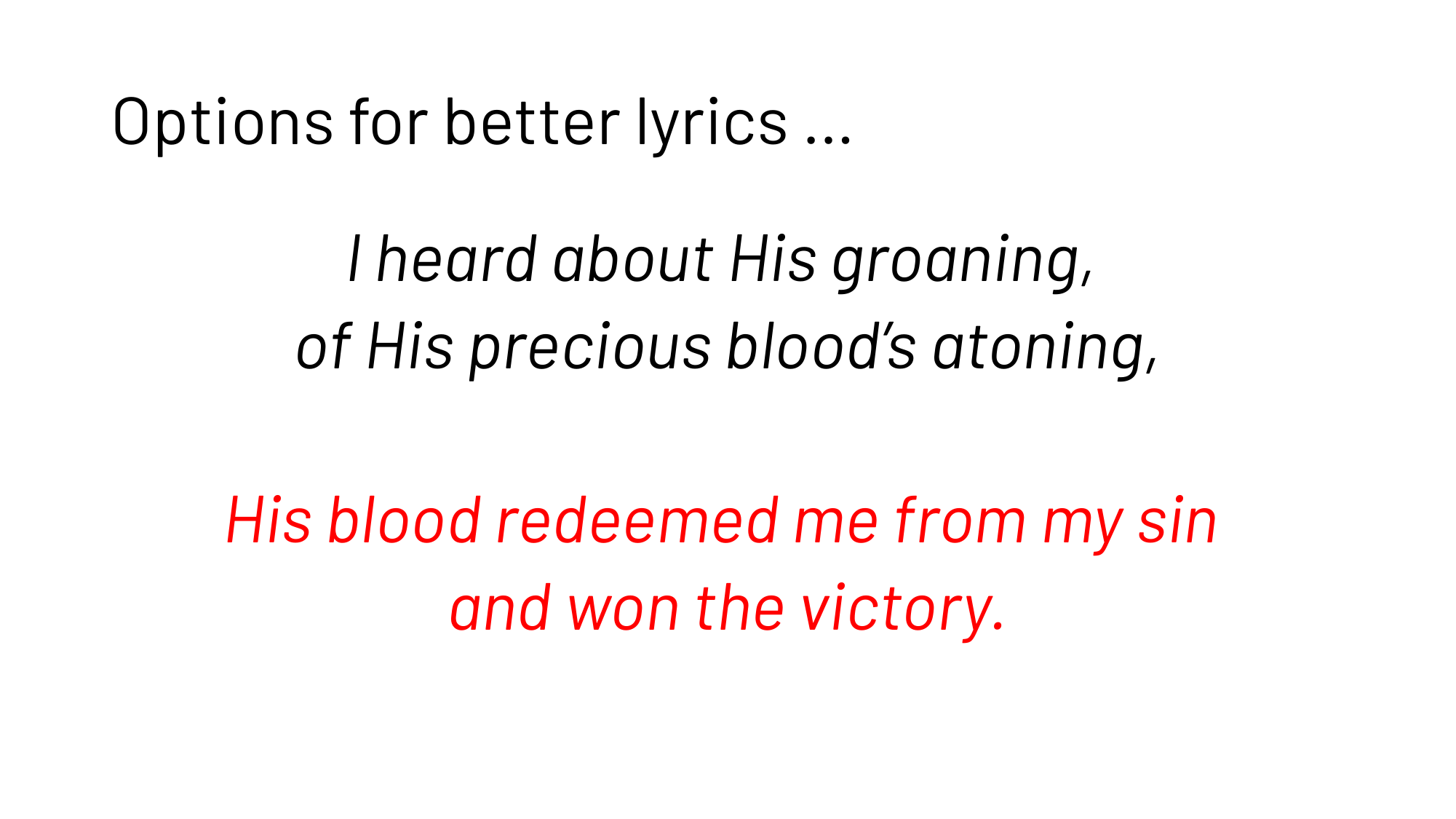

# Options for better lyrics …
I heard about His groaning,
of His precious blood’s atoning,

His blood redeemed me from my sin
and won the victory.